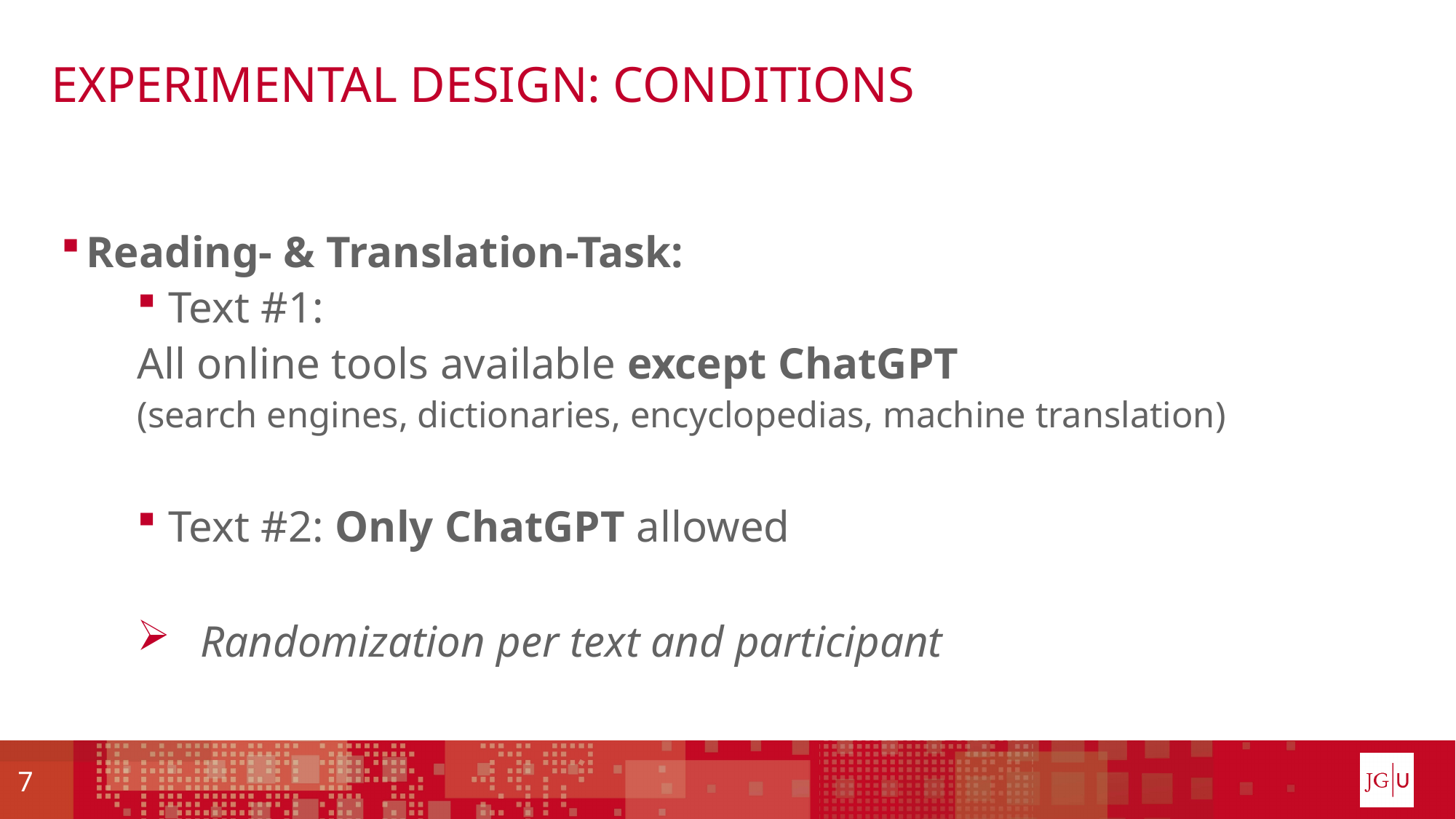

# EXPERIMENTAL DESIGN: CONDITIONS

Reading- & Translation-Task:
Text #1:
All online tools available except ChatGPT
(search engines, dictionaries, encyclopedias, machine translation)

Text #2: Only ChatGPT allowed

Randomization per text and participant
7